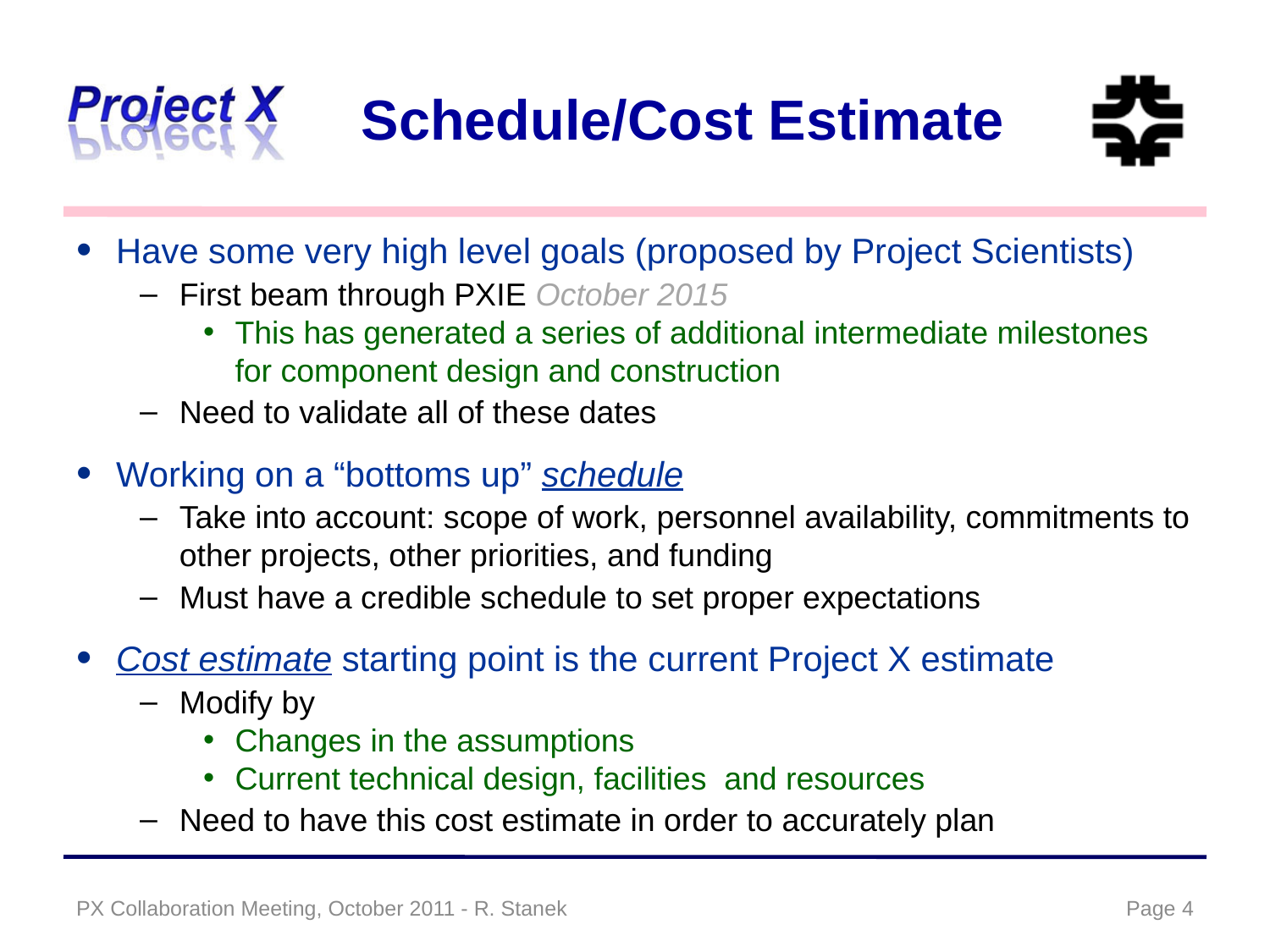

# Schedule/Cost Estimate
Have some very high level goals (proposed by Project Scientists)
First beam through PXIE October 2015
This has generated a series of additional intermediate milestones for component design and construction
Need to validate all of these dates
Working on a “bottoms up” schedule
Take into account: scope of work, personnel availability, commitments to other projects, other priorities, and funding
Must have a credible schedule to set proper expectations
Cost estimate starting point is the current Project X estimate
Modify by
Changes in the assumptions
Current technical design, facilities  and resources
Need to have this cost estimate in order to accurately plan
PX Collaboration Meeting, October 2011 - R. Stanek
Page 4